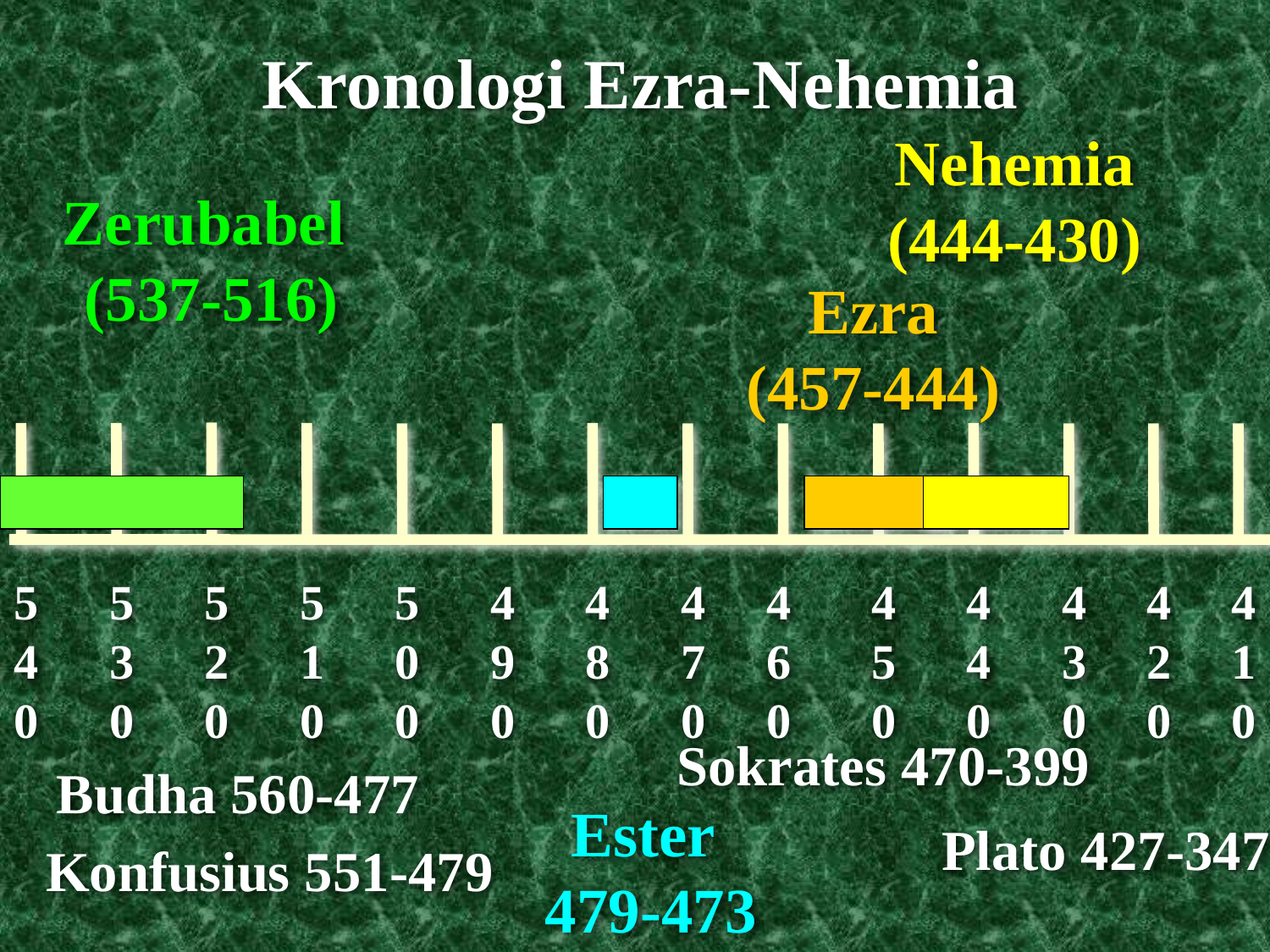

Kronologi Ezra-Nehemia
Nehemia (444-430)
Zerubabel
(537-516)
Ezra (457-444)

540
530
520
510
500
490
480
470
460
450
440
430
420
410
Sokrates 470-399
Budha 560-477
Ester
479-473
Plato 427-347
Konfusius 551-479